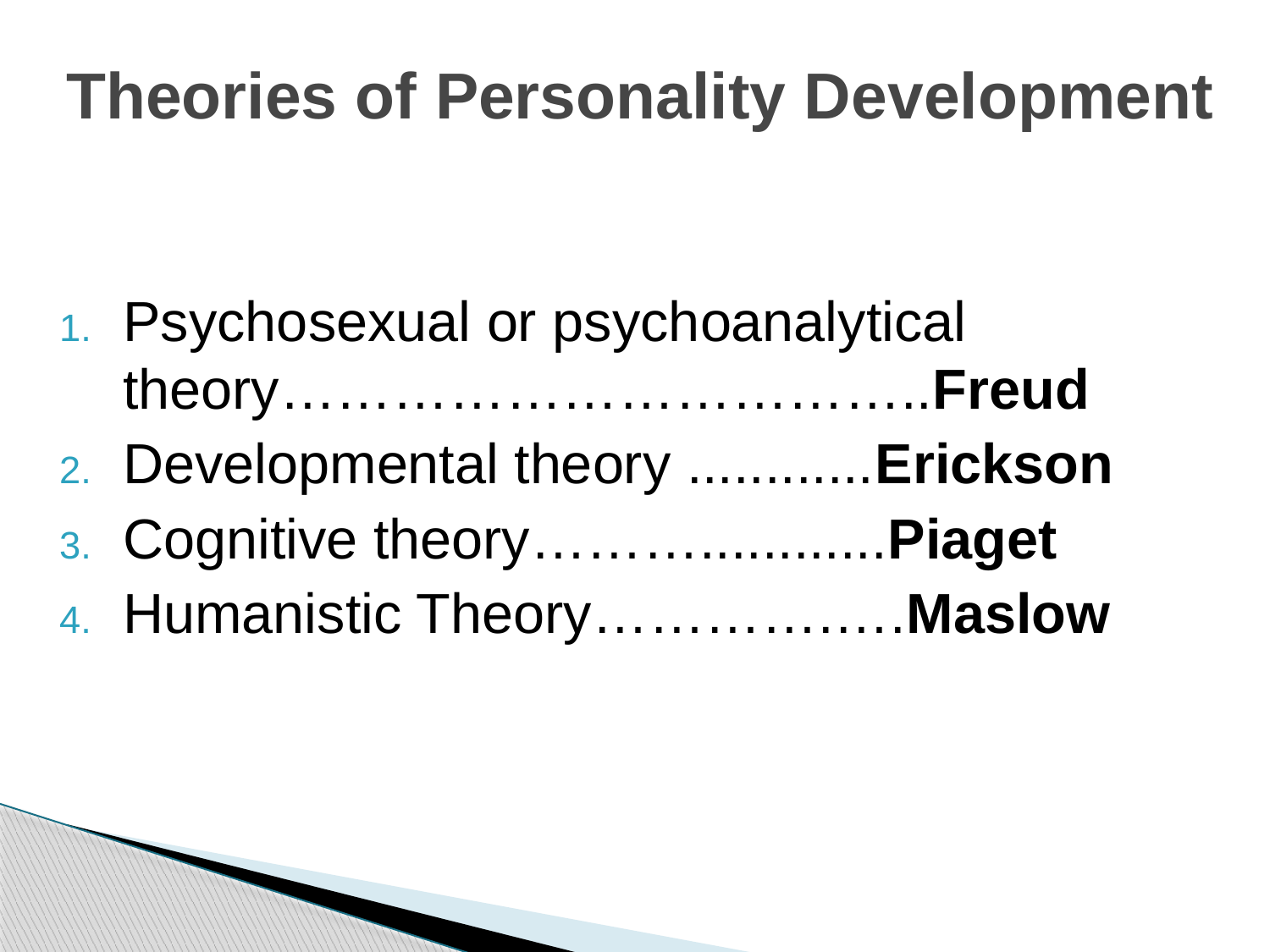

# Theories of Personality Development

Psychosexual or psychoanalytical theory……………………………..Freud
Developmental theory ............Erickson
Cognitive theory………............Piaget
Humanistic Theory………….….Maslow